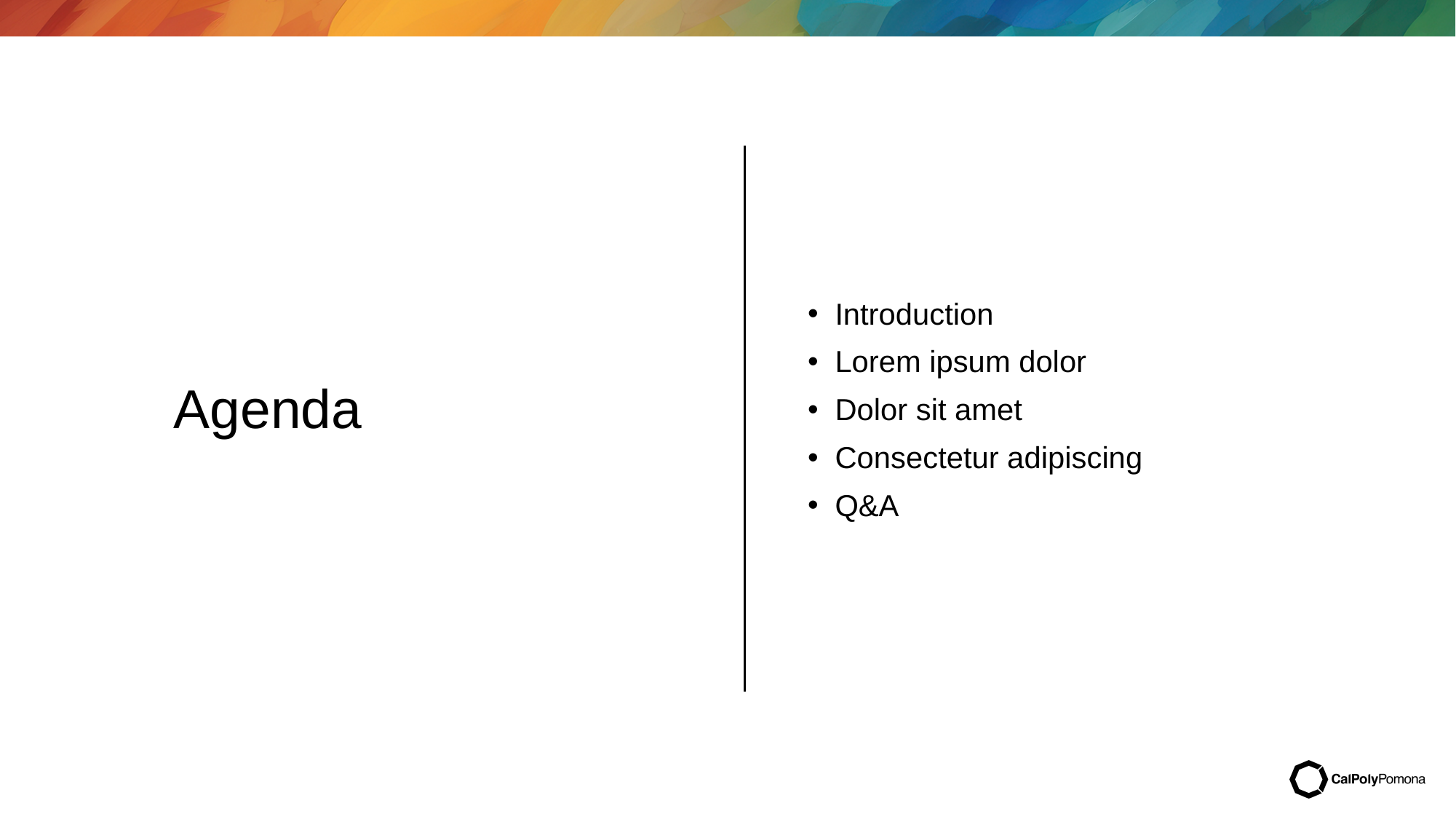

Introduction
Lorem ipsum dolor
Dolor sit amet
Consectetur adipiscing
Q&A
# Agenda